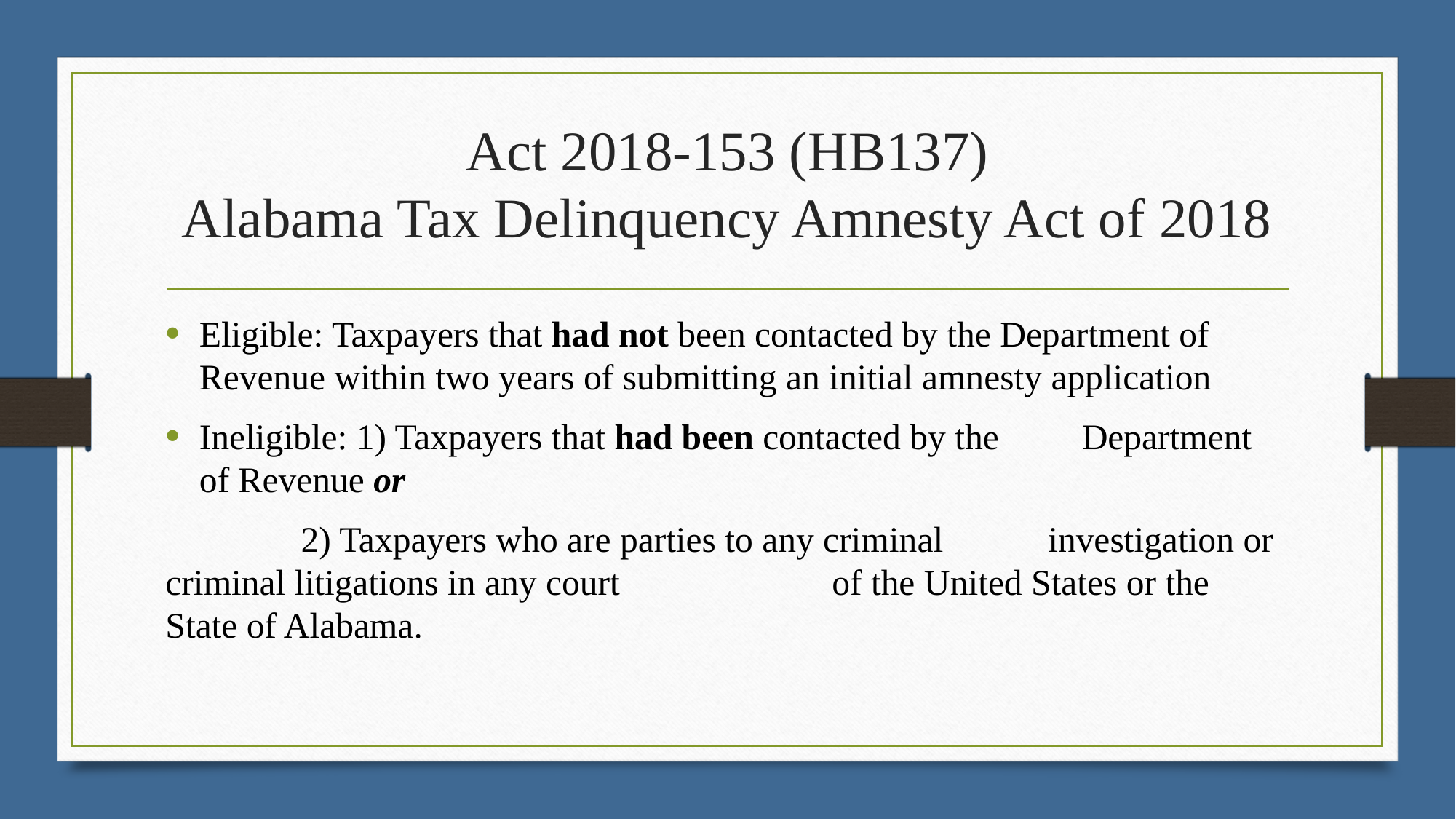

# Act 2018-153 (HB137) Alabama Tax Delinquency Amnesty Act of 2018
Eligible: Taxpayers that had not been contacted by the Department of Revenue within two years of submitting an initial amnesty application
Ineligible: 1) Taxpayers that had been contacted by the 									  Department of Revenue or
			   2) Taxpayers who are parties to any criminal 									  investigation or criminal litigations in any court  							  of the United States or the State of Alabama.